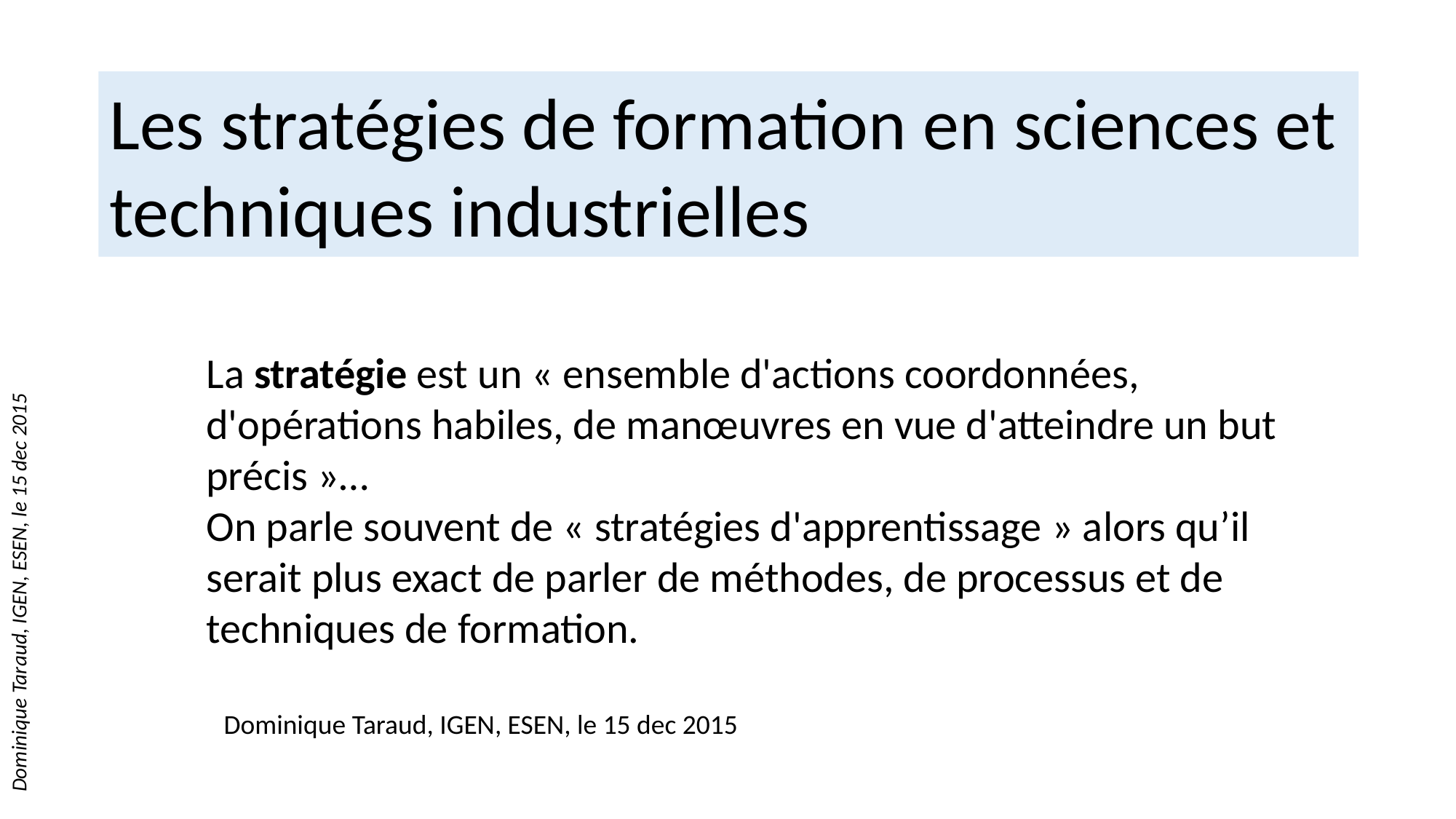

Les stratégies de formation en sciences et techniques industrielles
La stratégie est un « ensemble d'actions coordonnées, d'opérations habiles, de manœuvres en vue d'atteindre un but précis »…
On parle souvent de « stratégies d'apprentissage » alors qu’il serait plus exact de parler de méthodes, de processus et de techniques de formation.
Dominique Taraud, IGEN, ESEN, le 15 dec 2015